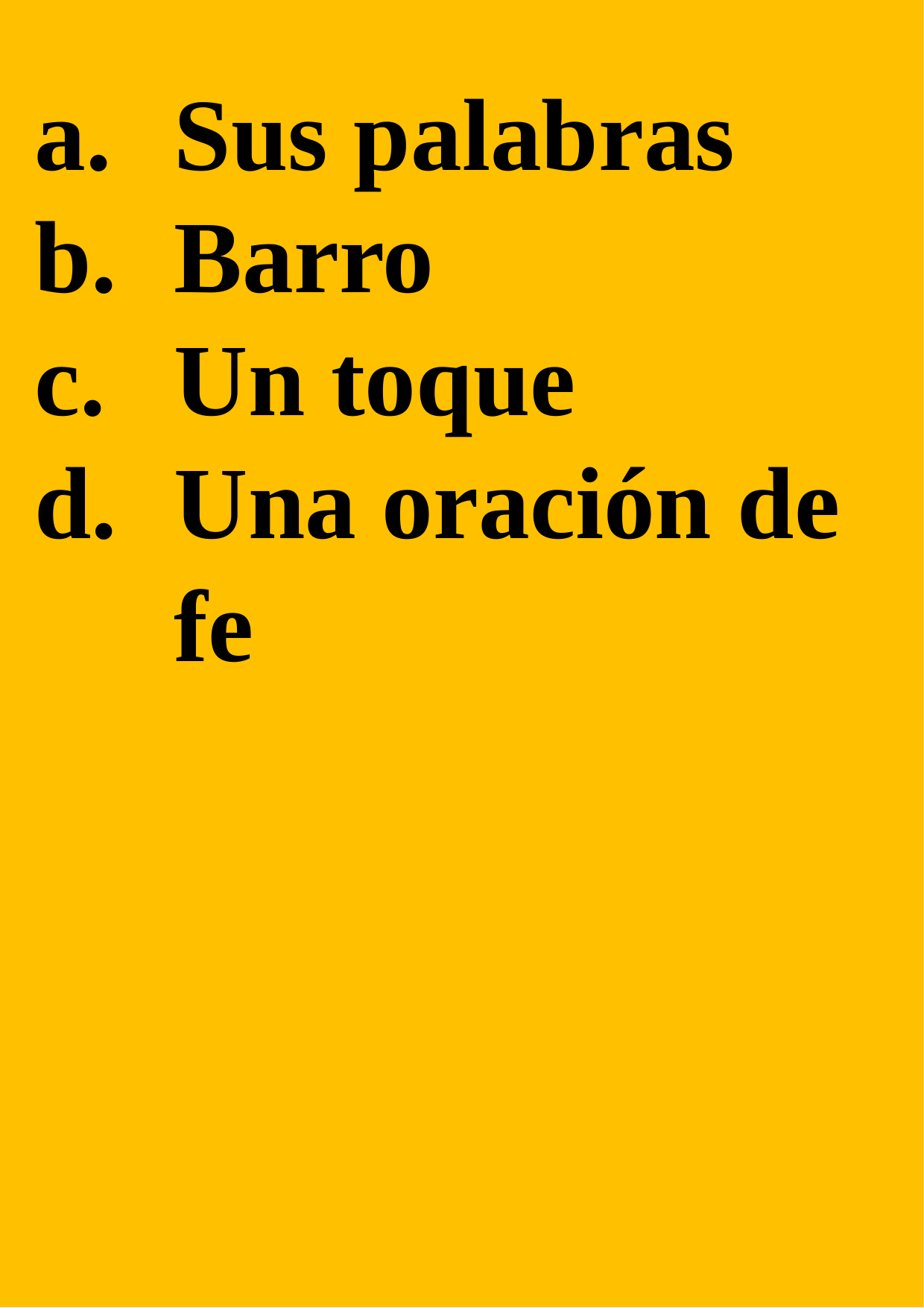

Sus palabras
Barro
Un toque
Una oración de fe